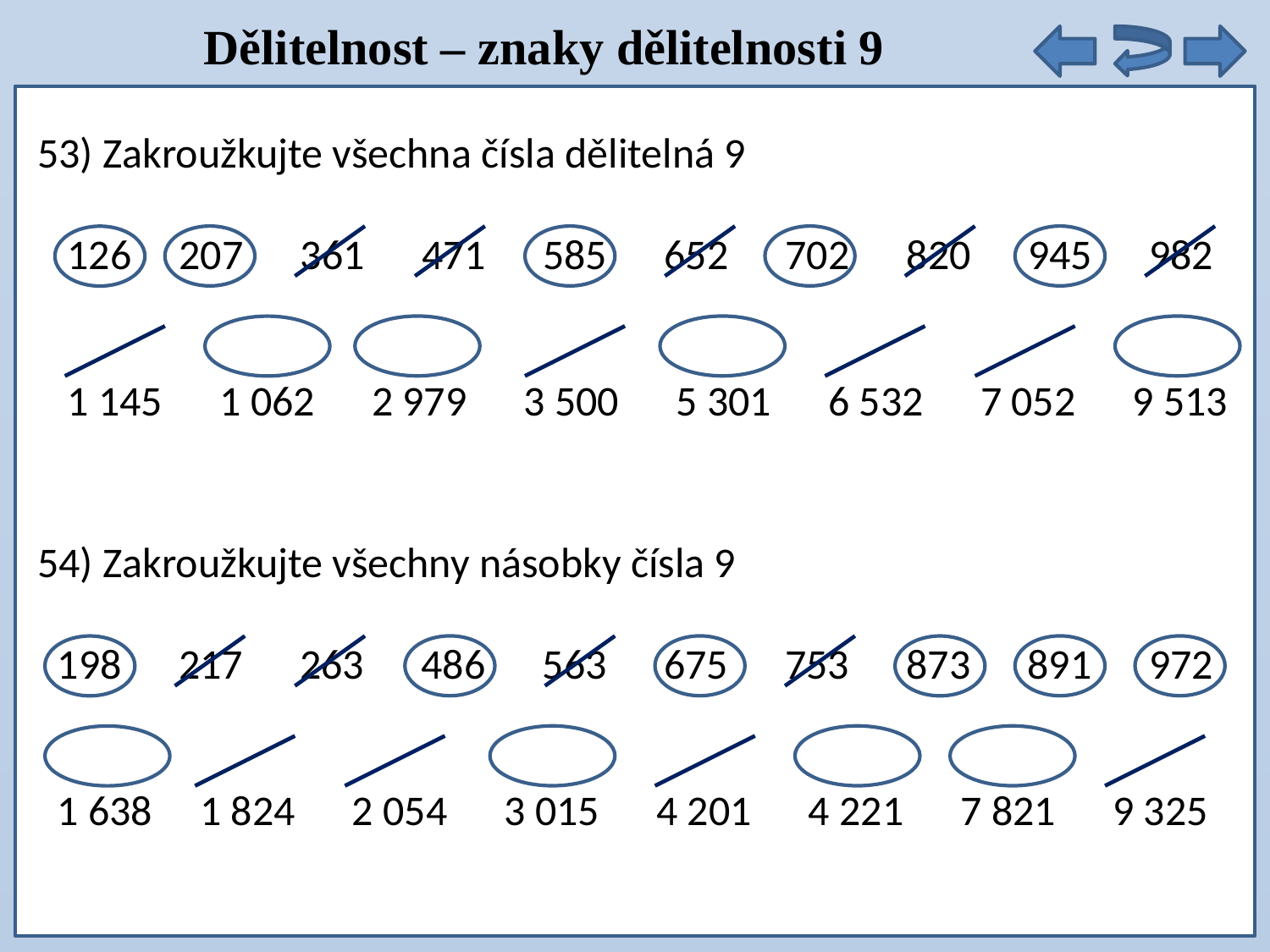

Dělitelnost – znaky dělitelnosti 9

53) Zakroužkujte všechna čísla dělitelná 9
126     207      361      471      585      652      702      820      945      982

1 145      1 062      2 979      3 500      5 301      6 532      7 052      9 513

54) Zakroužkujte všechny násobky čísla 9
198      217      263      486      563      675      753      873      891      972

1 638     1 824      2 054      3 015      4 201      4 221      7 821      9 325